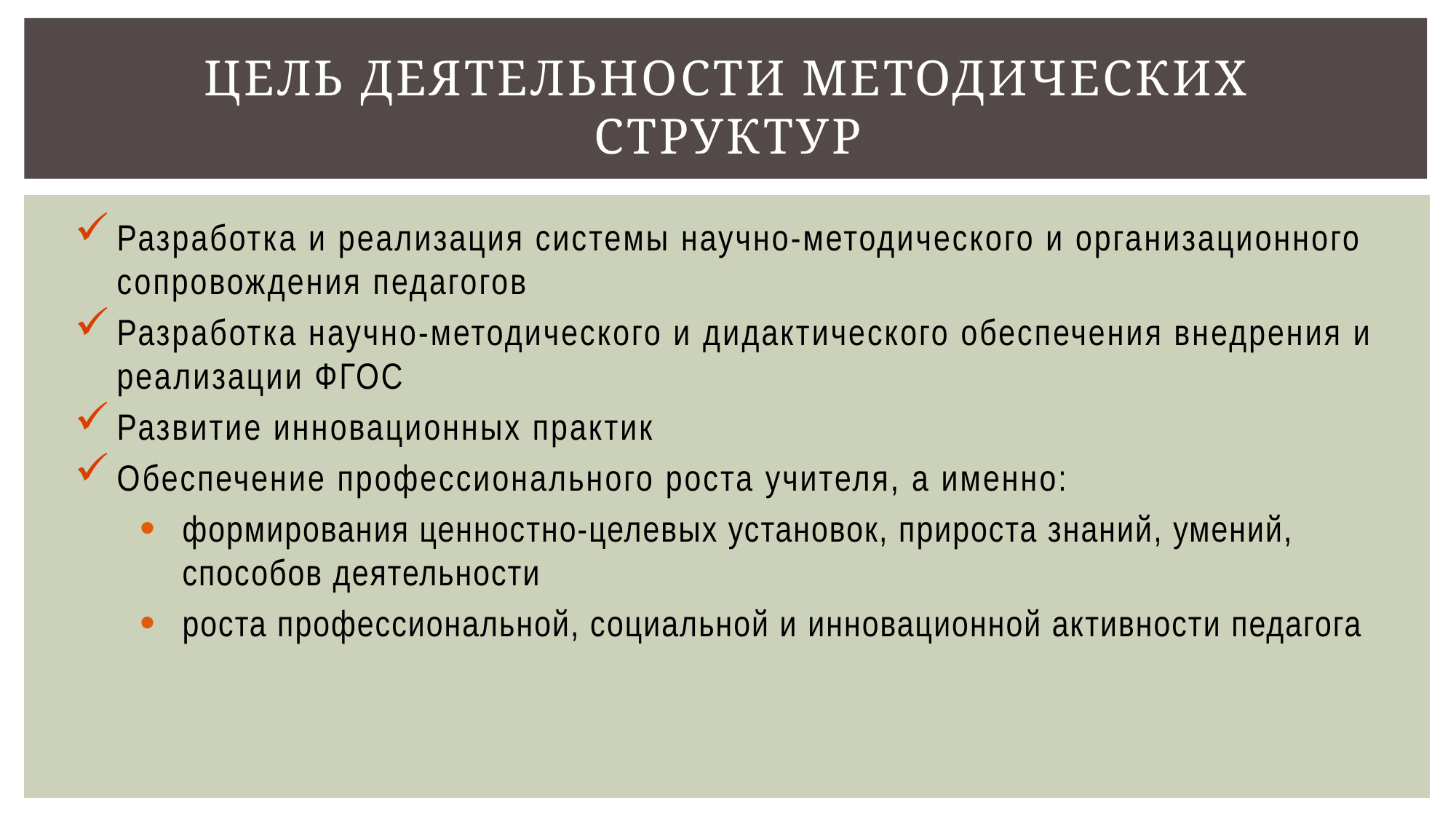

# Цель деятельности методических структур
Разработка и реализация системы научно-методического и организационного сопровождения педагогов
Разработка научно-методического и дидактического обеспечения внедрения и реализации ФГОС
Развитие инновационных практик
Обеспечение профессионального роста учителя, а именно:
формирования ценностно-целевых установок, прироста знаний, умений, способов деятельности
роста профессиональной, социальной и инновационной активности педагога